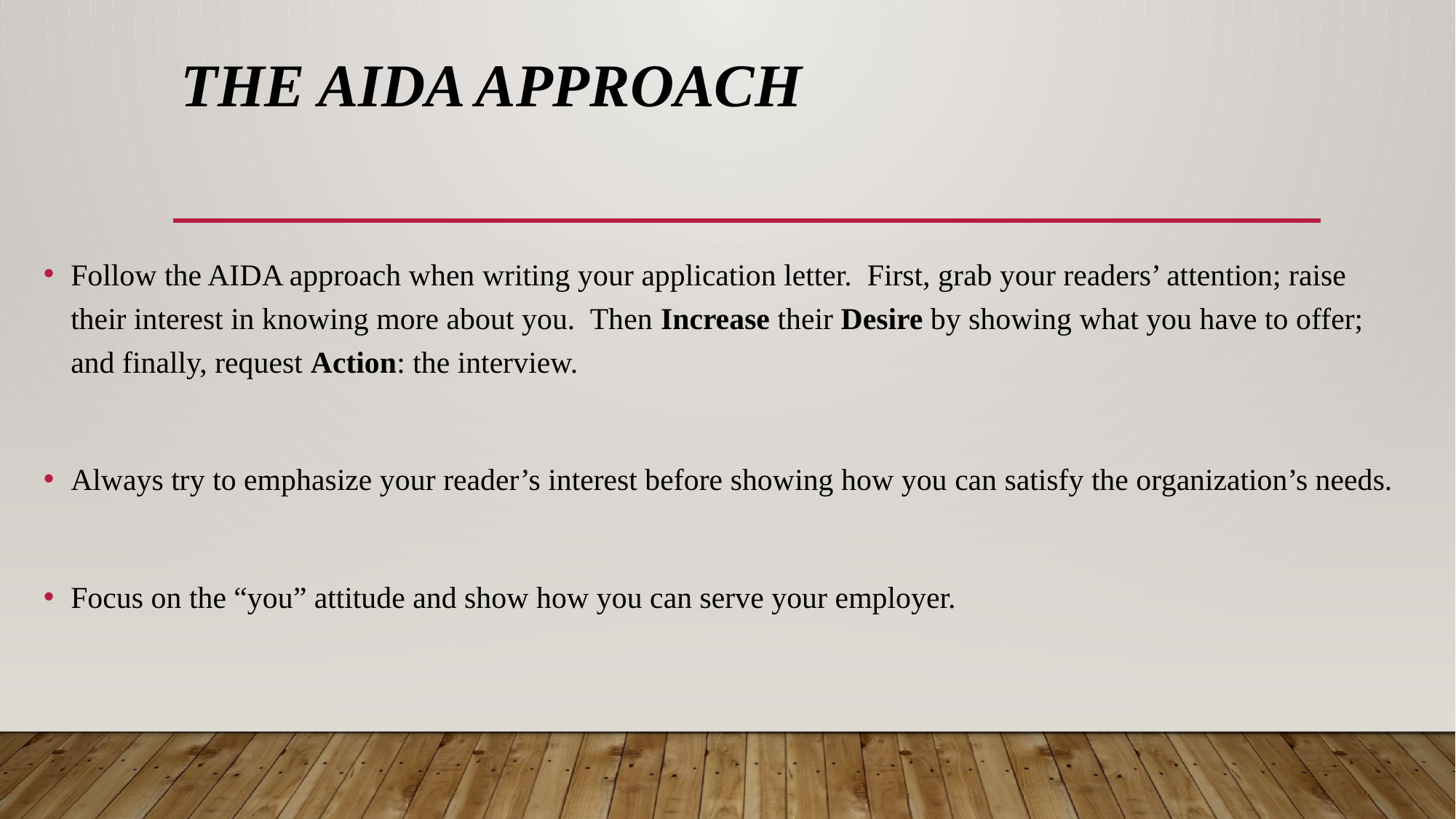

# The AIDA Approach

Follow the AIDA approach when writing your application letter.  First, grab your readers’ attention; raise their interest in knowing more about you.  Then Increase their Desire by showing what you have to offer; and finally, request Action: the interview.

Always try to emphasize your reader’s interest before showing how you can satisfy the organization’s needs.

Focus on the “you” attitude and show how you can serve your employer.